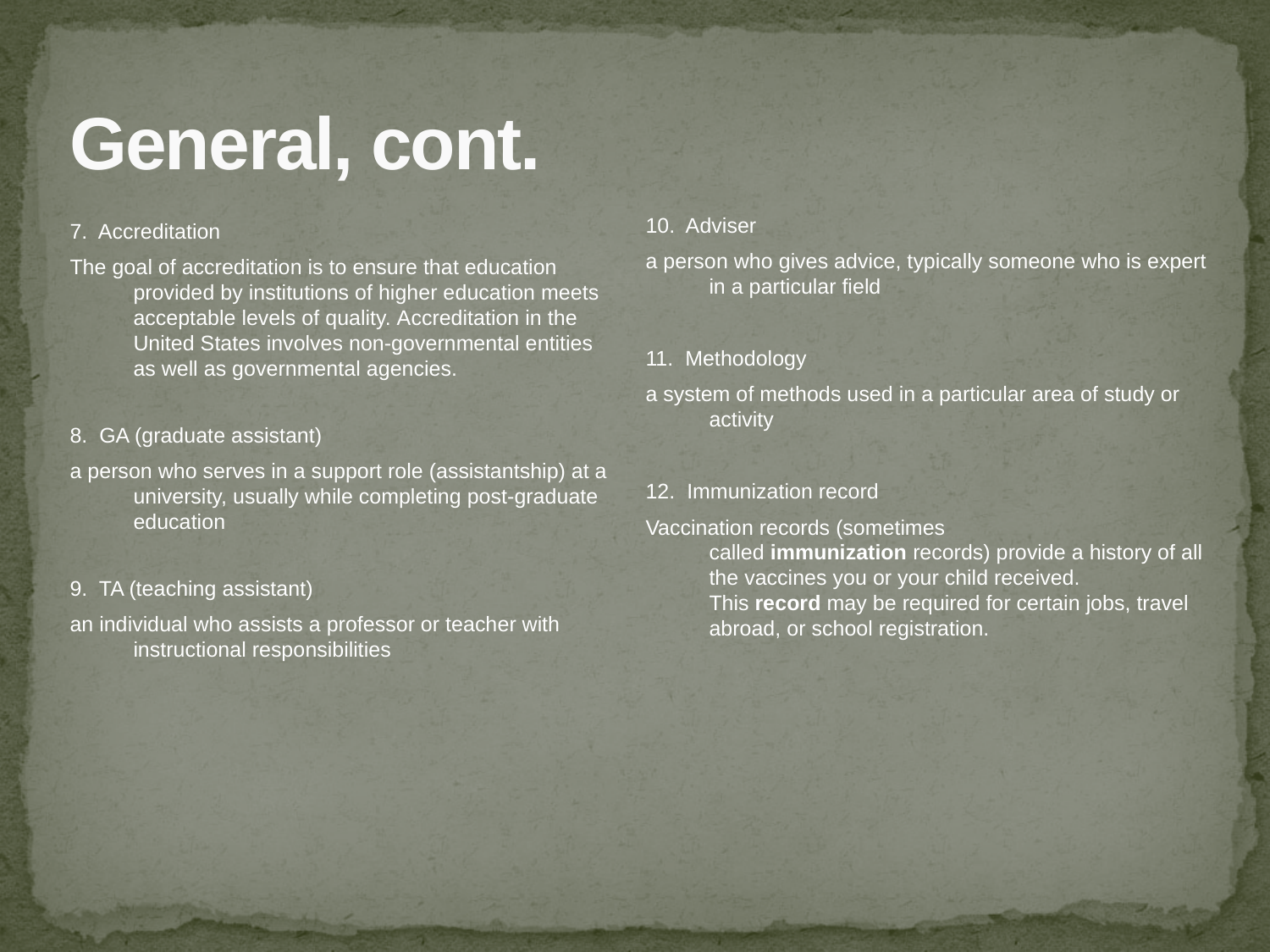

# General, cont.
7.  Accreditation
The goal of accreditation is to ensure that education provided by institutions of higher education meets acceptable levels of quality. Accreditation in the United States involves non-governmental entities as well as governmental agencies.

8.  GA (graduate assistant)
a person who serves in a support role (assistantship) at a university, usually while completing post-graduate education

9.  TA (teaching assistant)
an individual who assists a professor or teacher with instructional responsibilities
10.  Adviser
a person who gives advice, typically someone who is expert in a particular field

11.  Methodology
a system of methods used in a particular area of study or activity

12.  Immunization record
Vaccination records (sometimes called immunization records) provide a history of all the vaccines you or your child received. This record may be required for certain jobs, travel abroad, or school registration.